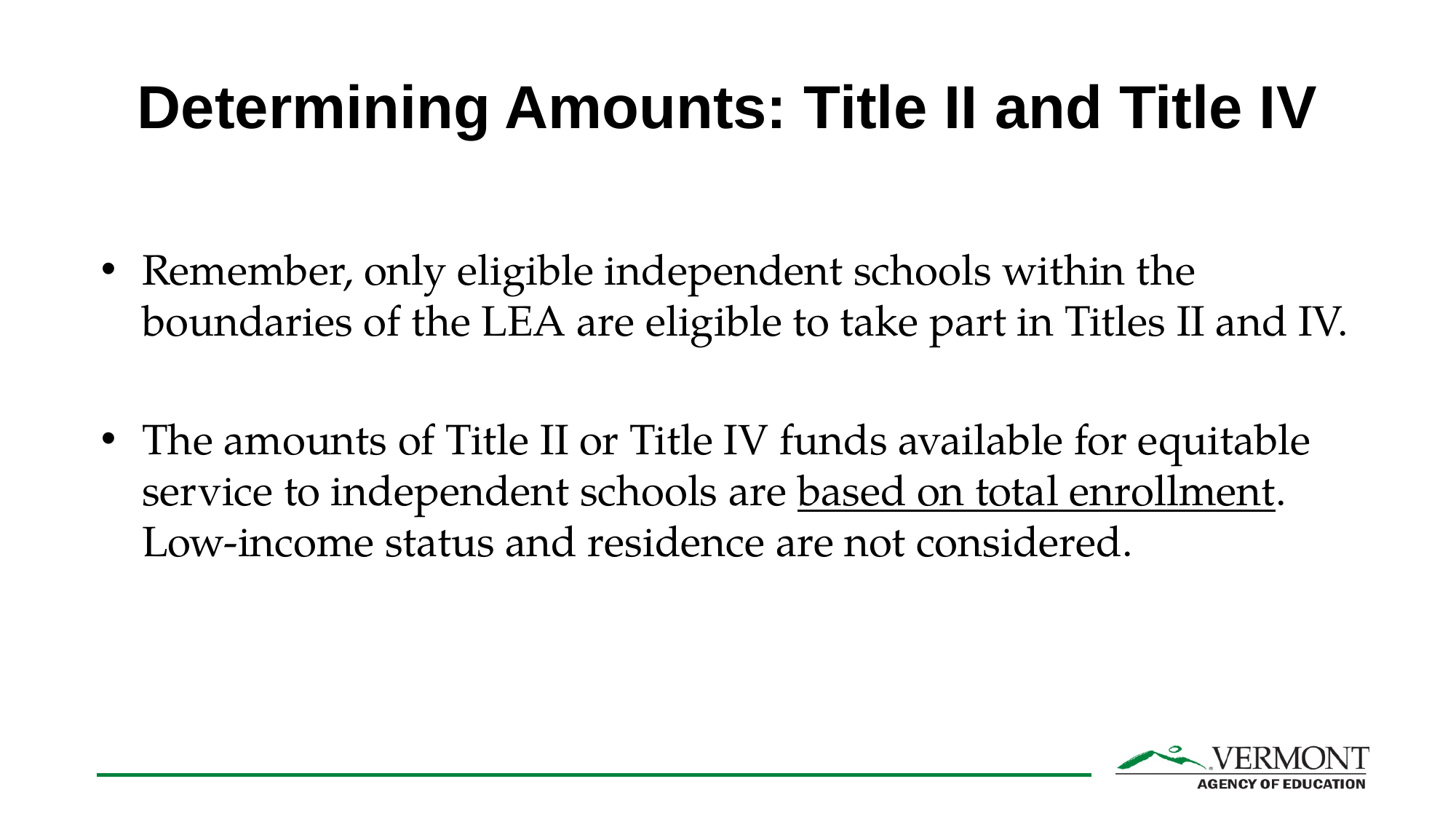

# Determining Amounts: Title II and Title IV
Remember, only eligible independent schools within the boundaries of the LEA are eligible to take part in Titles II and IV.

The amounts of Title II or Title IV funds available for equitable service to independent schools are based on total enrollment. Low-income status and residence are not considered.